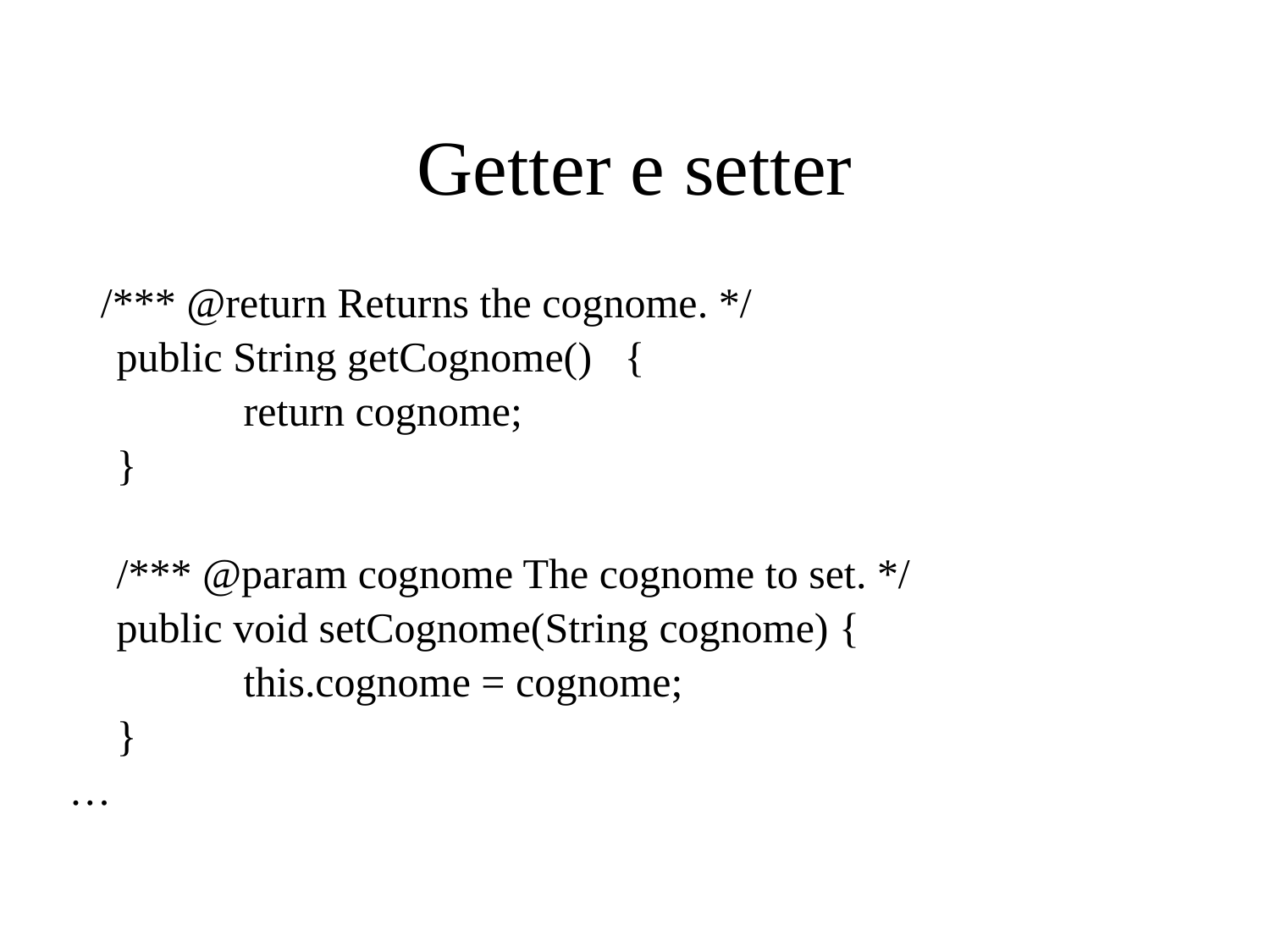

# Getter e setter
   /*** @return Returns the cognome. */
	public String getCognome()	{
		return cognome;
	}

	/*** @param cognome The cognome to set. */
	public void setCognome(String cognome) {
		this.cognome = cognome;
	}
…